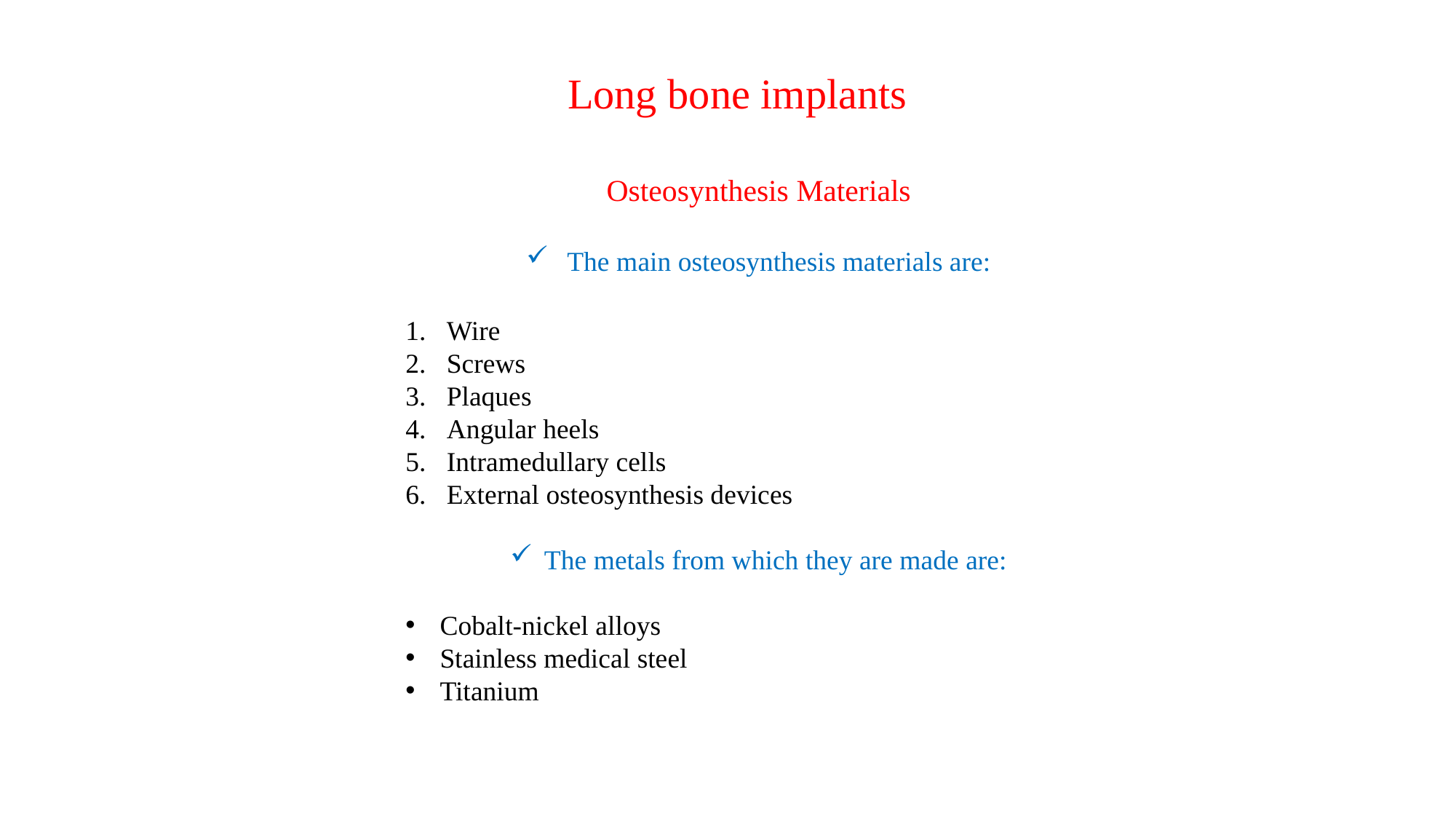

Long bone implants
Osteosynthesis Materials

The main osteosynthesis materials are:

Wire
Screws
Plaques
Angular heels
Intramedullary cells
External osteosynthesis devices

The metals from which they are made are:

Cobalt-nickel alloys
Stainless medical steel
Titanium